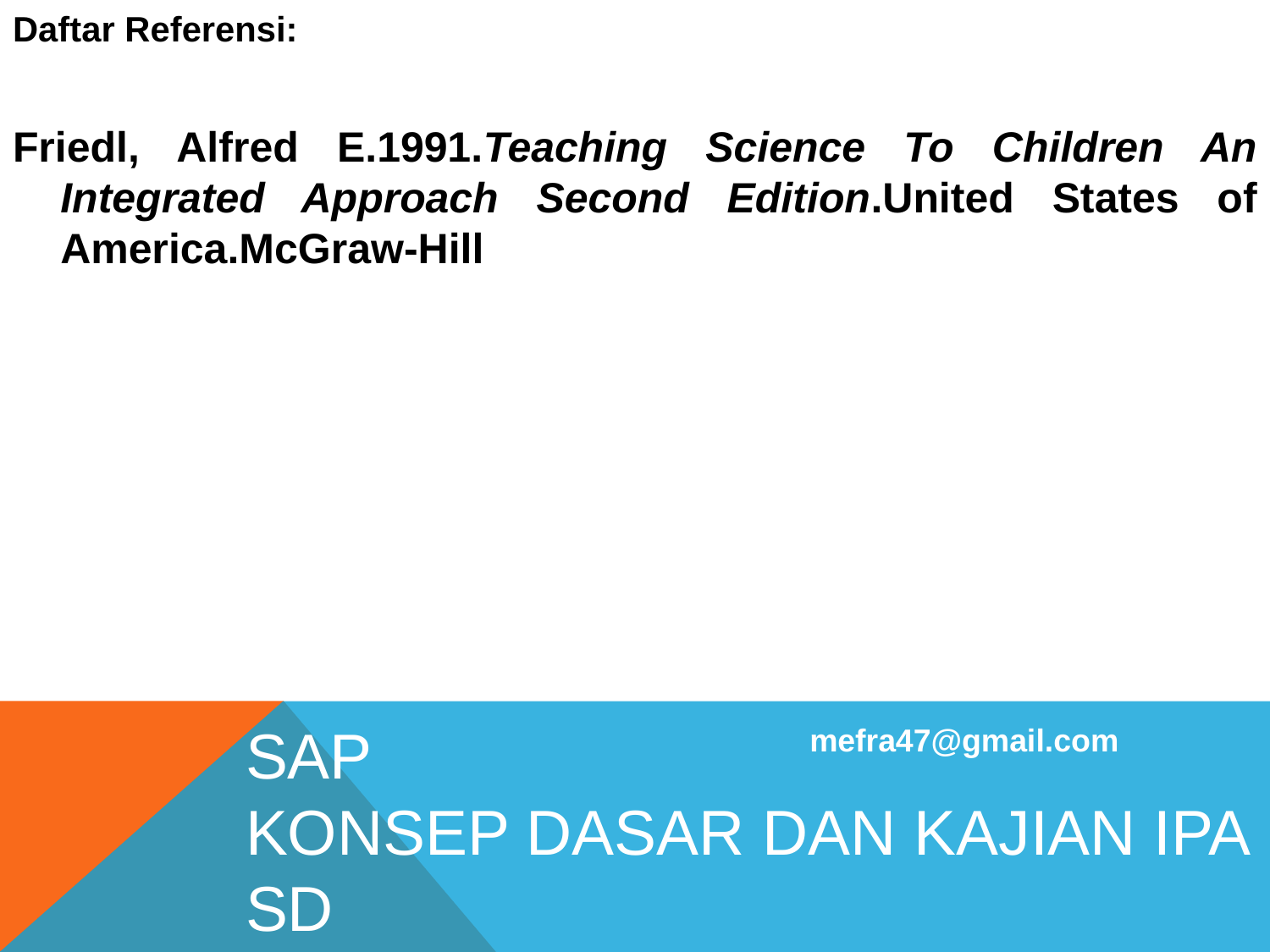

Daftar Referensi:

Friedl, Alfred E.1991.Teaching Science To Children An Integrated Approach Second Edition.United States of America.McGraw-Hill

mefra47@gmail.com
SAP
konsep dasar dan kajian ipa sd